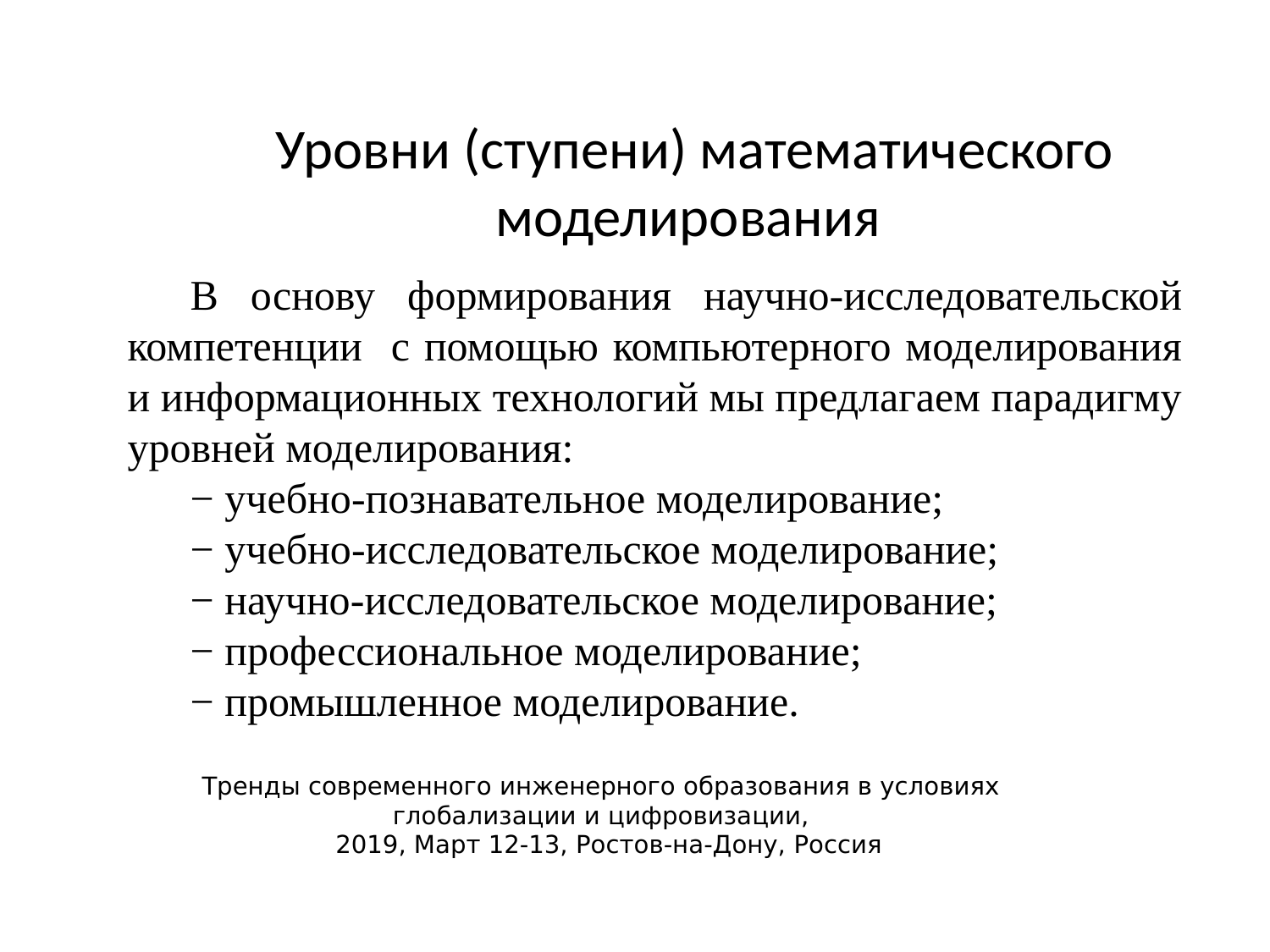

Уровни (ступени) математического моделирования
В основу формирования научно-исследовательской компетенции  с помощью компьютерного моделирования и информационных технологий мы предлагаем парадигму уровней моделирования:
− учебно-познавательное моделирование;
− учебно-исследовательское моделирование;
− научно-исследовательское моделирование;
− профессиональное моделирование;
− промышленное моделирование.
Тренды современного инженерного образования в условиях
глобализации и цифровизации,
 2019, Март 12-13, Ростов-на-Дону, Россия